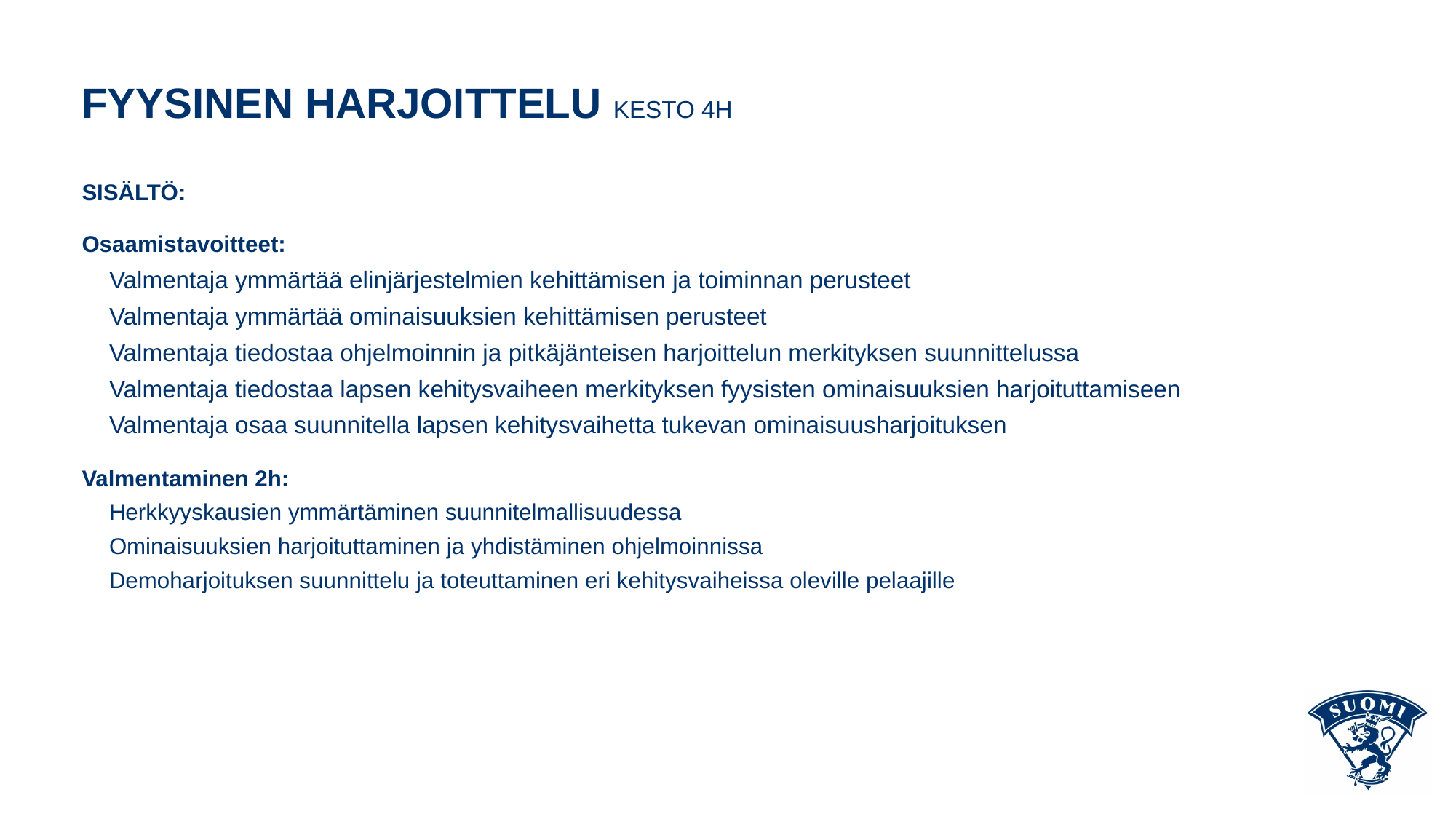

# FYYSINEN HARJOITTELU KESTO 4h
SISÄLTÖ:
Osaamistavoitteet:
Valmentaja ymmärtää elinjärjestelmien kehittämisen ja toiminnan perusteet 
Valmentaja ymmärtää ominaisuuksien kehittämisen perusteet
Valmentaja tiedostaa ohjelmoinnin ja pitkäjänteisen harjoittelun merkityksen suunnittelussa
Valmentaja tiedostaa lapsen kehitysvaiheen merkityksen fyysisten ominaisuuksien harjoituttamiseen
Valmentaja osaa suunnitella lapsen kehitysvaihetta tukevan ominaisuusharjoituksen
Valmentaminen 2h:
Herkkyyskausien ymmärtäminen suunnitelmallisuudessa
Ominaisuuksien harjoituttaminen ja yhdistäminen ohjelmoinnissa
Demoharjoituksen suunnittelu ja toteuttaminen eri kehitysvaiheissa oleville pelaajille